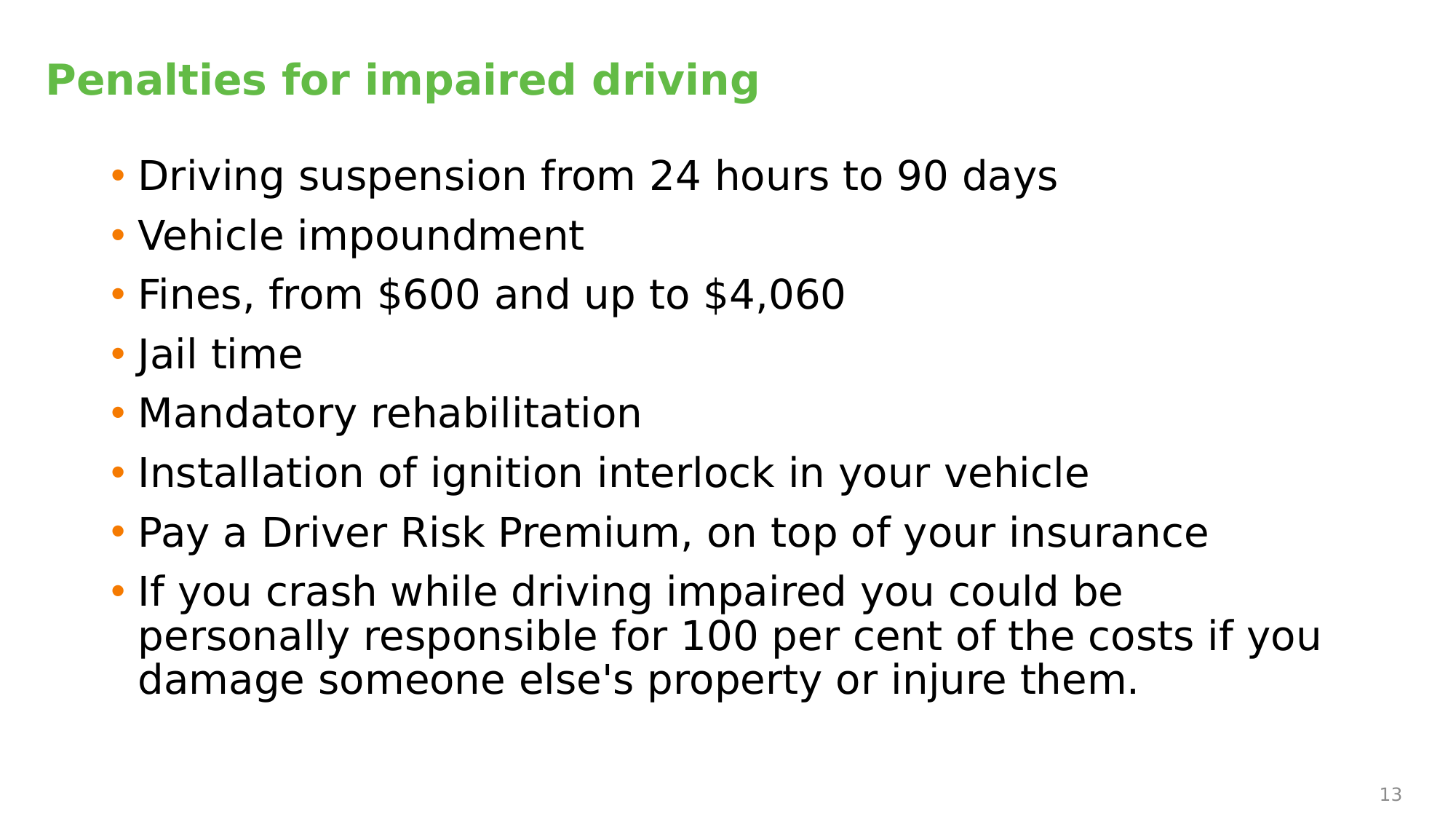

# Penalties for impaired driving
Driving suspension from 24 hours to 90 days
Vehicle impoundment
Fines, from $600 and up to $4,060
Jail time
Mandatory rehabilitation
Installation of ignition interlock in your vehicle
Pay a Driver Risk Premium, on top of your insurance
If you crash while driving impaired you could be personally responsible for 100 per cent of the costs if you damage someone else's property or injure them.

13